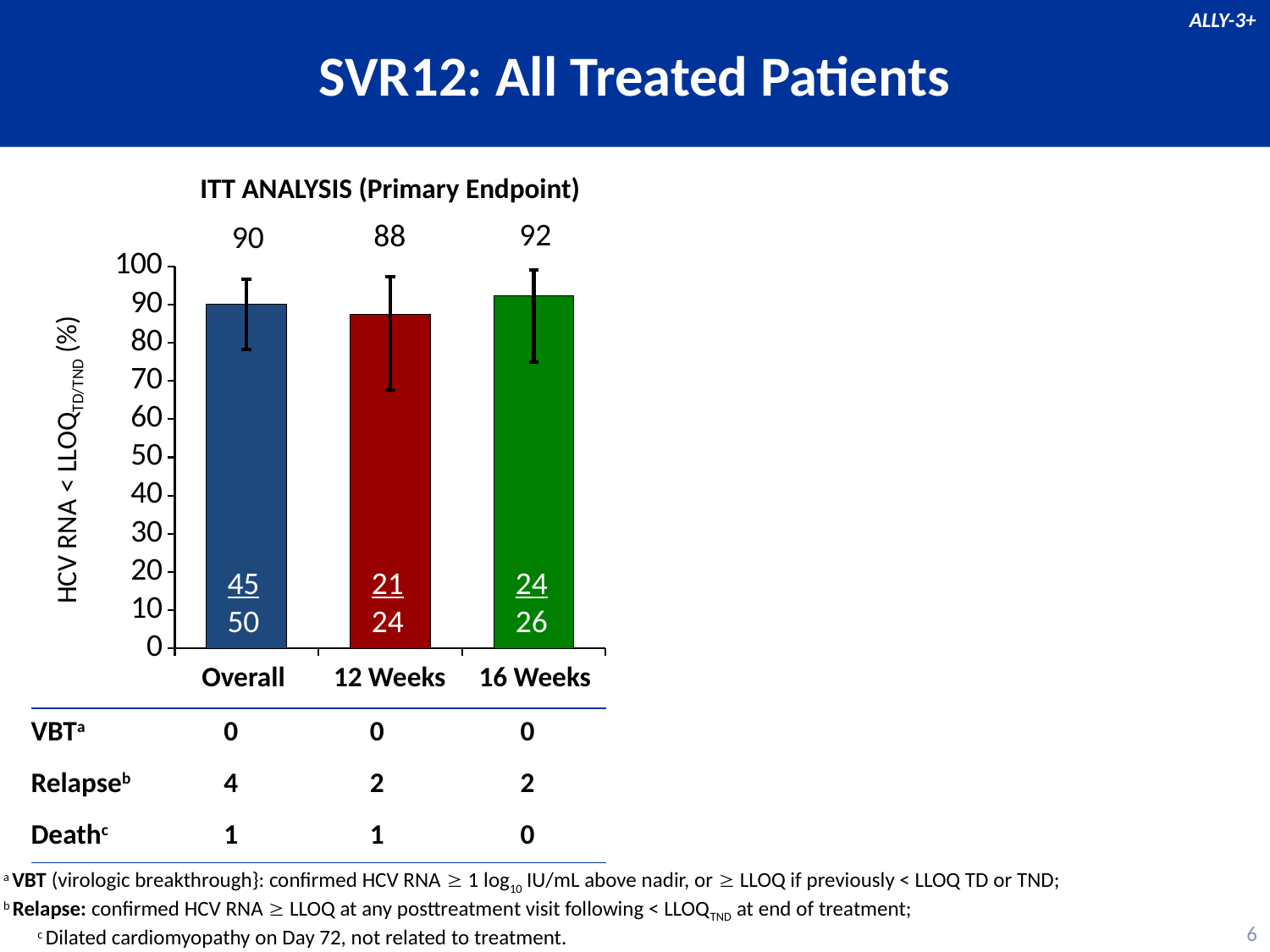

# SVR12: All Treated Patients
ALLY-3+
ITT ANALYSIS (Primary Endpoint)

### Chart

| Category |  |
|---|---|
92
88
90
HCV RNA < LLOQTD/TND (%)
45
50
21
24
24
26
16 Weeks
12 Weeks
Overall
| VBTa | 0 | 0 | 0 |
| --- | --- | --- | --- |
| Relapseb | 4 | 2 | 2 |
| Deathc | 1 | 1 | 0 |
a VBT (virologic breakthrough}: confirmed HCV RNA ≥ 1 log10 IU/mL above nadir, or ≥ LLOQ if previously < LLOQ TD or TND;
b Relapse: confirmed HCV RNA ≥ LLOQ at any posttreatment visit following < LLOQTND at end of treatment;                                                                        c Dilated cardiomyopathy on Day 72, not related to treatment.
6